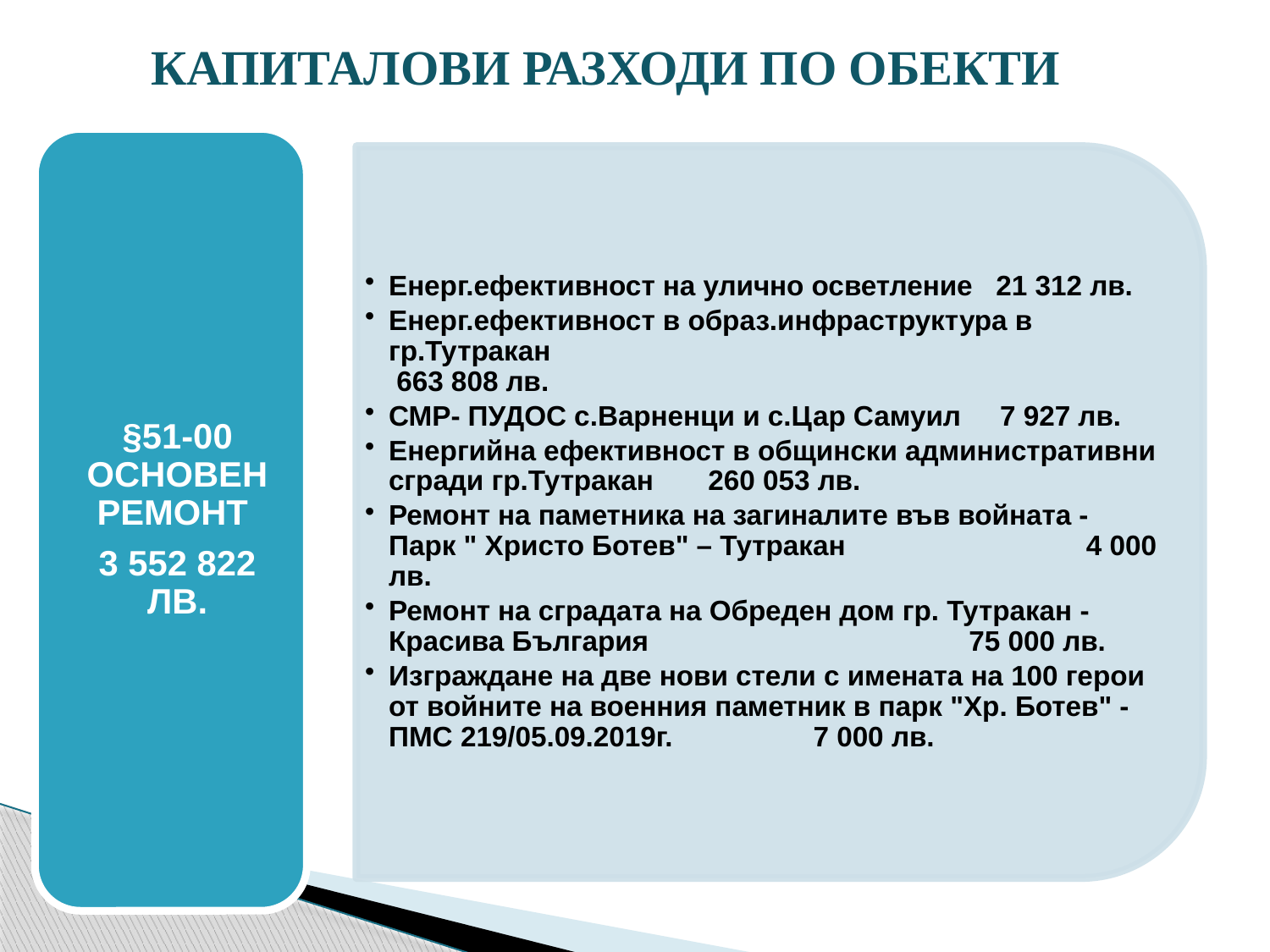

КАПИТАЛОВИ РАЗХОДИ ПО ОБЕКТИ
Енерг.ефективност на улично осветление   21 312 лв.
Енерг.ефективност в образ.инфраструктура в гр.Тутракан					   663 808 лв.
СМР- ПУДОС с.Варненци и с.Цар Самуил     7 927 лв.
Енергийна ефективност в общински административни сгради гр.Тутракан       260 053 лв.
Ремонт на паметника на загиналите във войната - Парк " Христо Ботев" – Тутракан		        4 000 лв.
Ремонт на сградата на Обреден дом гр. Тутракан - Красива България                                         75 000 лв.
Изграждане на две нови стели с имената на 100 герои от войните на военния паметник в парк "Хр. Ботев" - ПМС 219/05.09.2019г.                  7 000 лв.
§51-00 ОСНОВЕН РЕМОНТ
3 552 822 ЛВ.